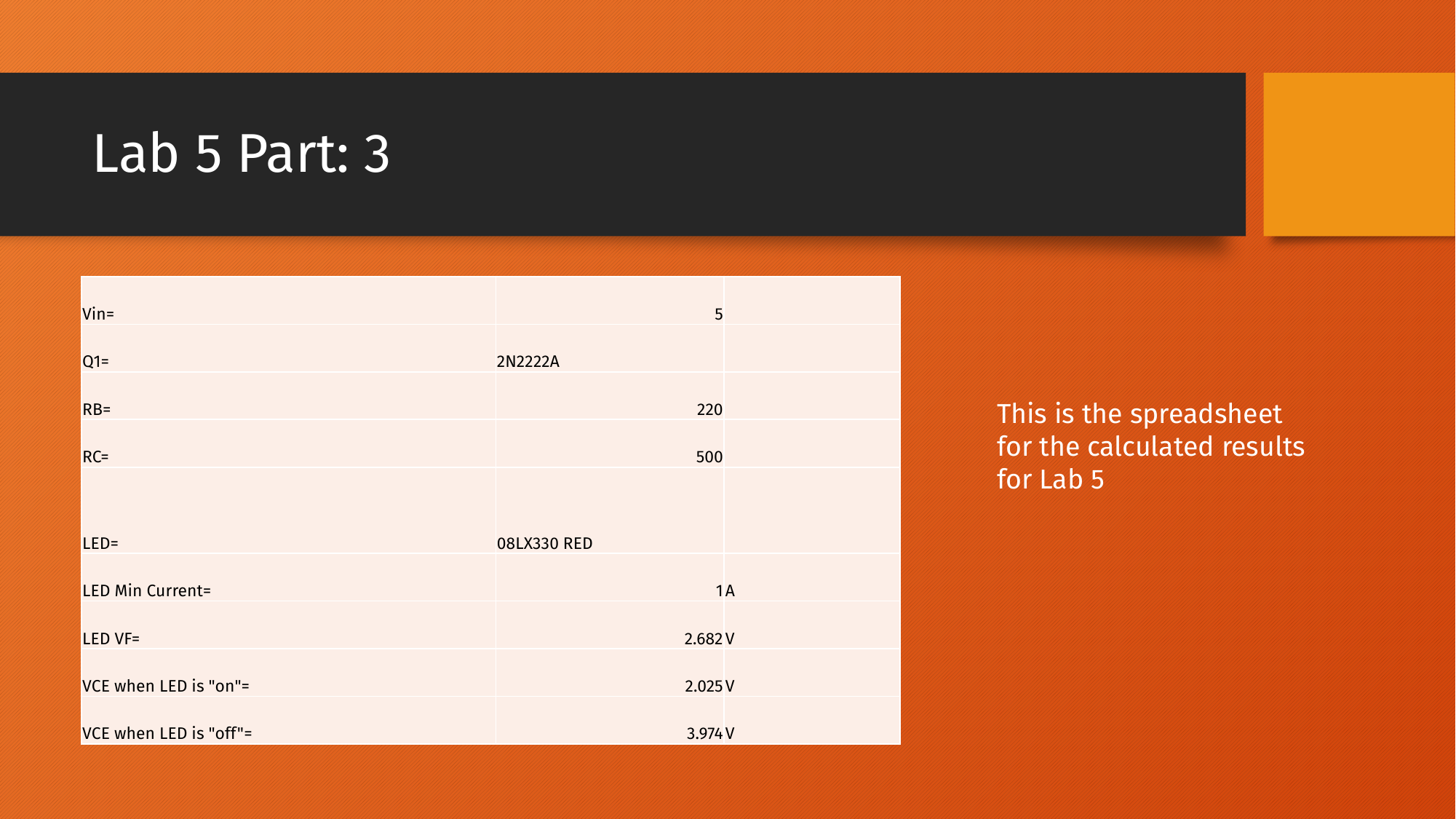

# Lab 5 Part: 3
| Vin= | 5 |  |
| --- | --- | --- |
| Q1= | 2N2222A |  |
| RB= | 220 |  |
| RC= | 500 |  |
| LED= | 08LX330 RED |  |
| LED Min Current= | 1 | A |
| LED VF= | 2.682 | V |
| VCE when LED is "on"= | 2.025 | V |
| VCE when LED is "off"= | 3.974 | V |
This is the spreadsheet for the calculated results for Lab 5